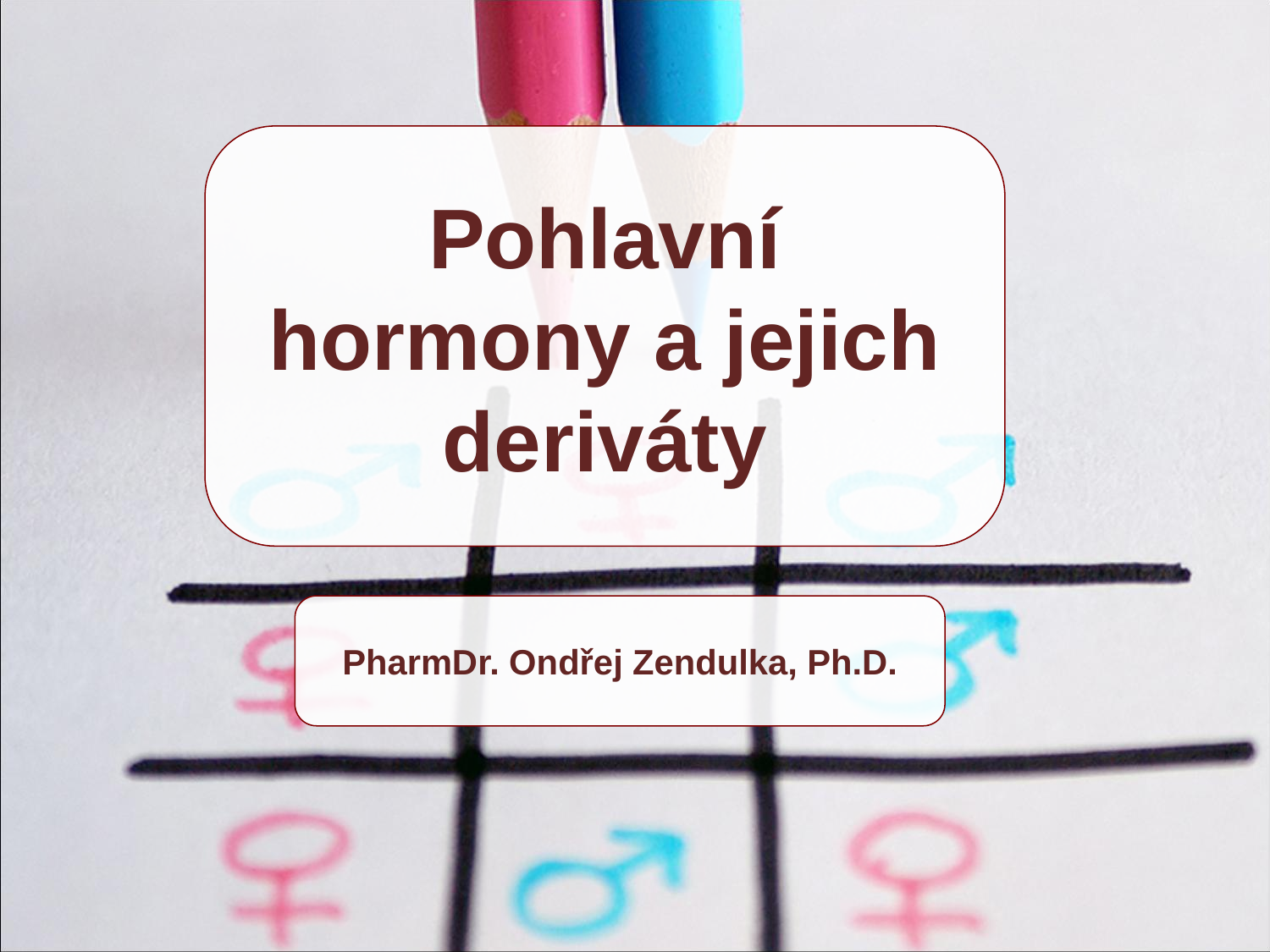

Pohlavní hormony a jejich deriváty
PharmDr. Ondřej Zendulka, Ph.D.